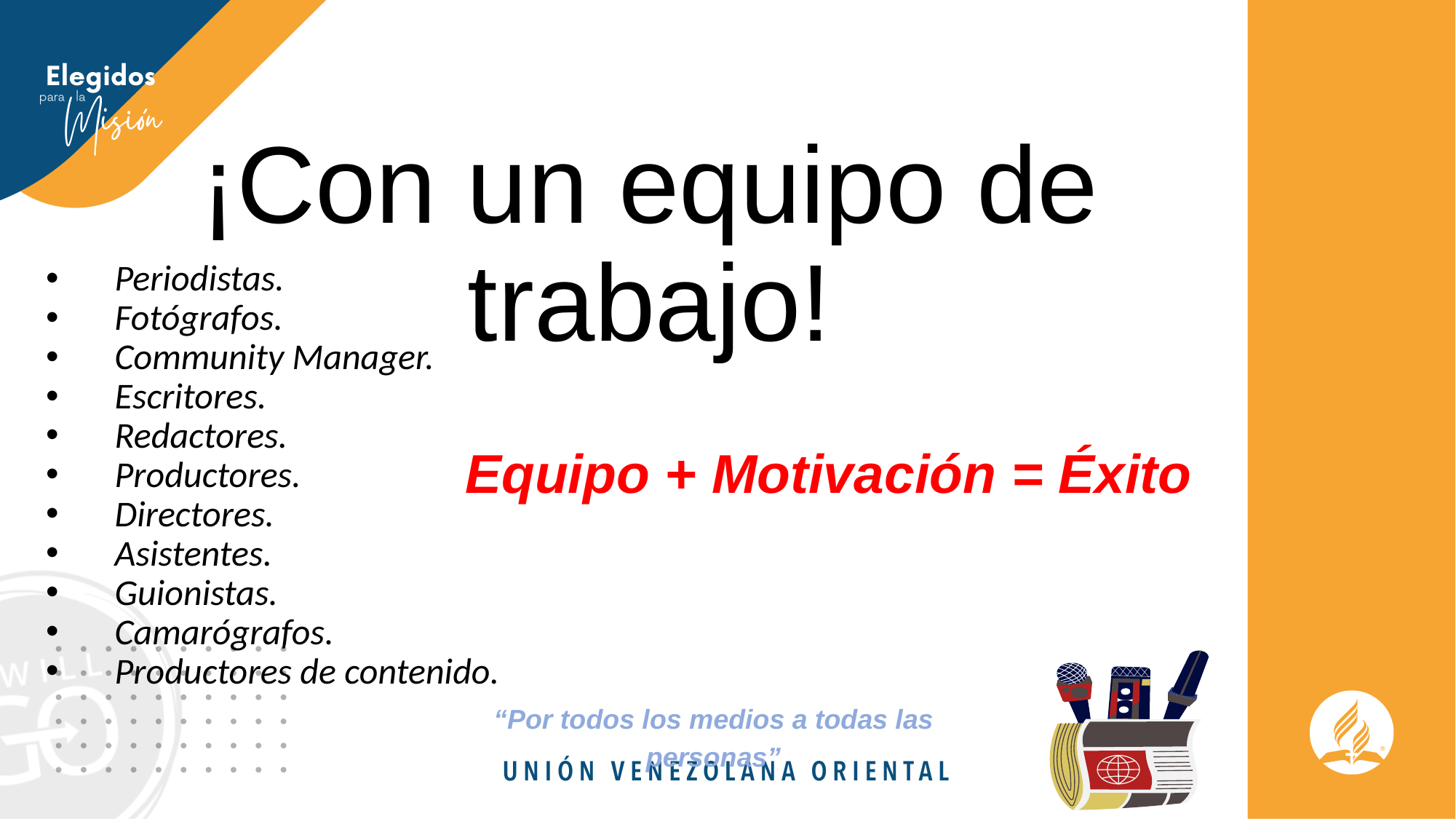

# ¡Con un equipo de trabajo!
Periodistas.
Fotógrafos.
Community Manager.
Escritores.
Redactores.
Productores.
Directores.
Asistentes.
Guionistas.
Camarógrafos.
Productores de contenido.

Equipo + Motivación = Éxito

“Por todos los medios a todas las personas”